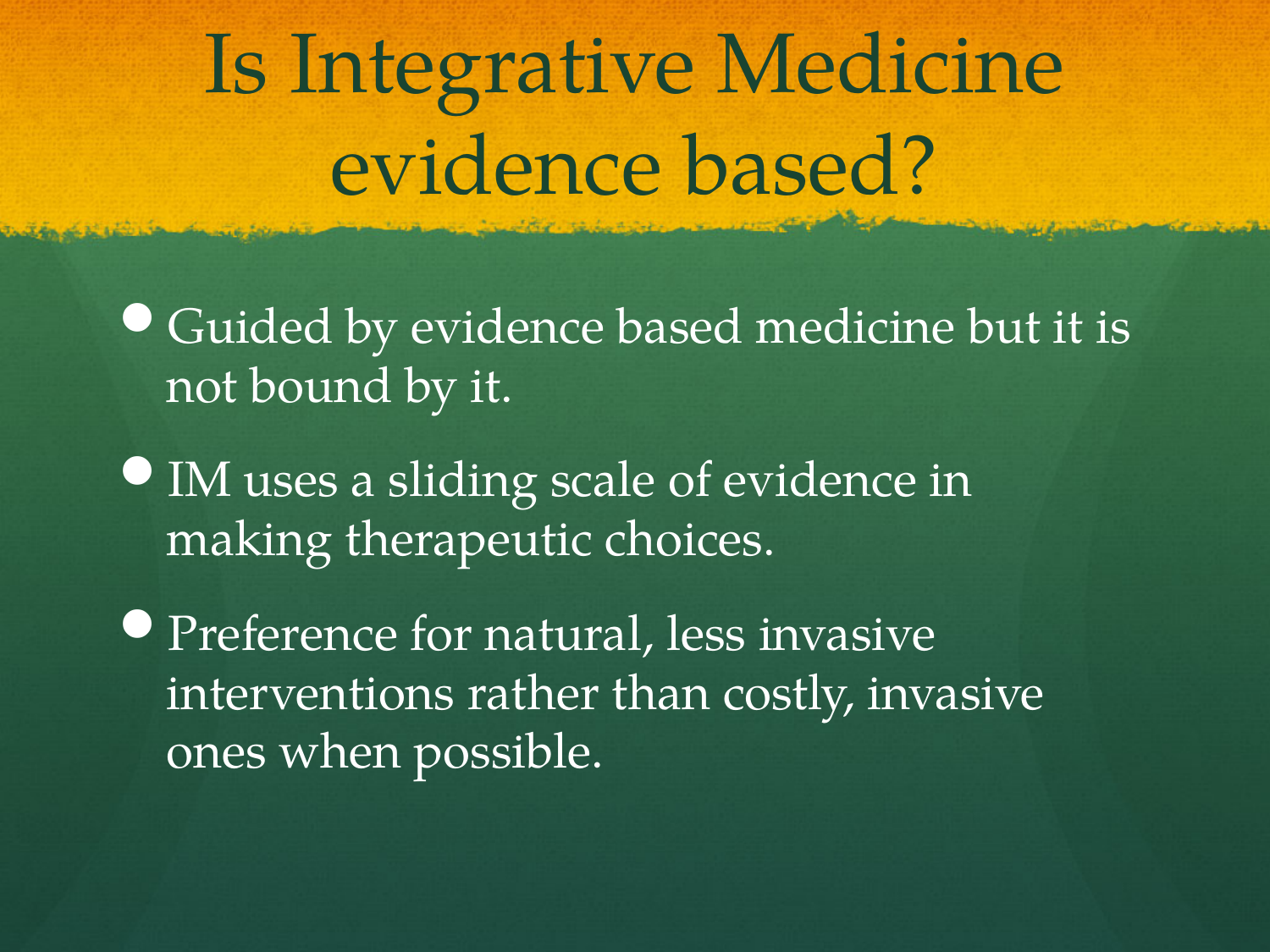

# Is Integrative Medicine evidence based?
Guided by evidence based medicine but it is not bound by it.
IM uses a sliding scale of evidence in making therapeutic choices.
Preference for natural, less invasive interventions rather than costly, invasive ones when possible.